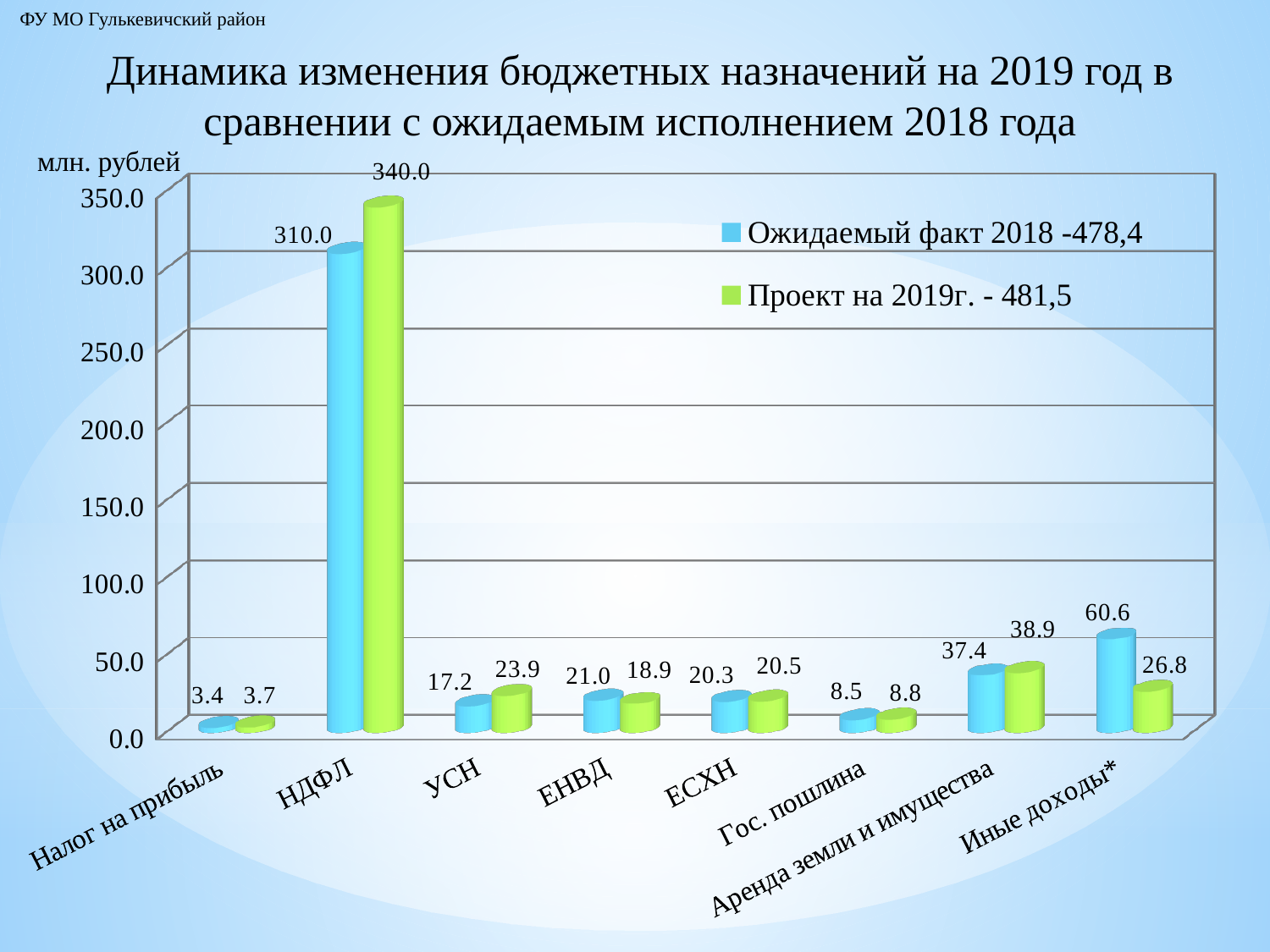

ФУ МО Гулькевичский район
# Динамика изменения бюджетных назначений на 2019 год в сравнении с ожидаемым исполнением 2018 года
млн. рублей

[unsupported chart]